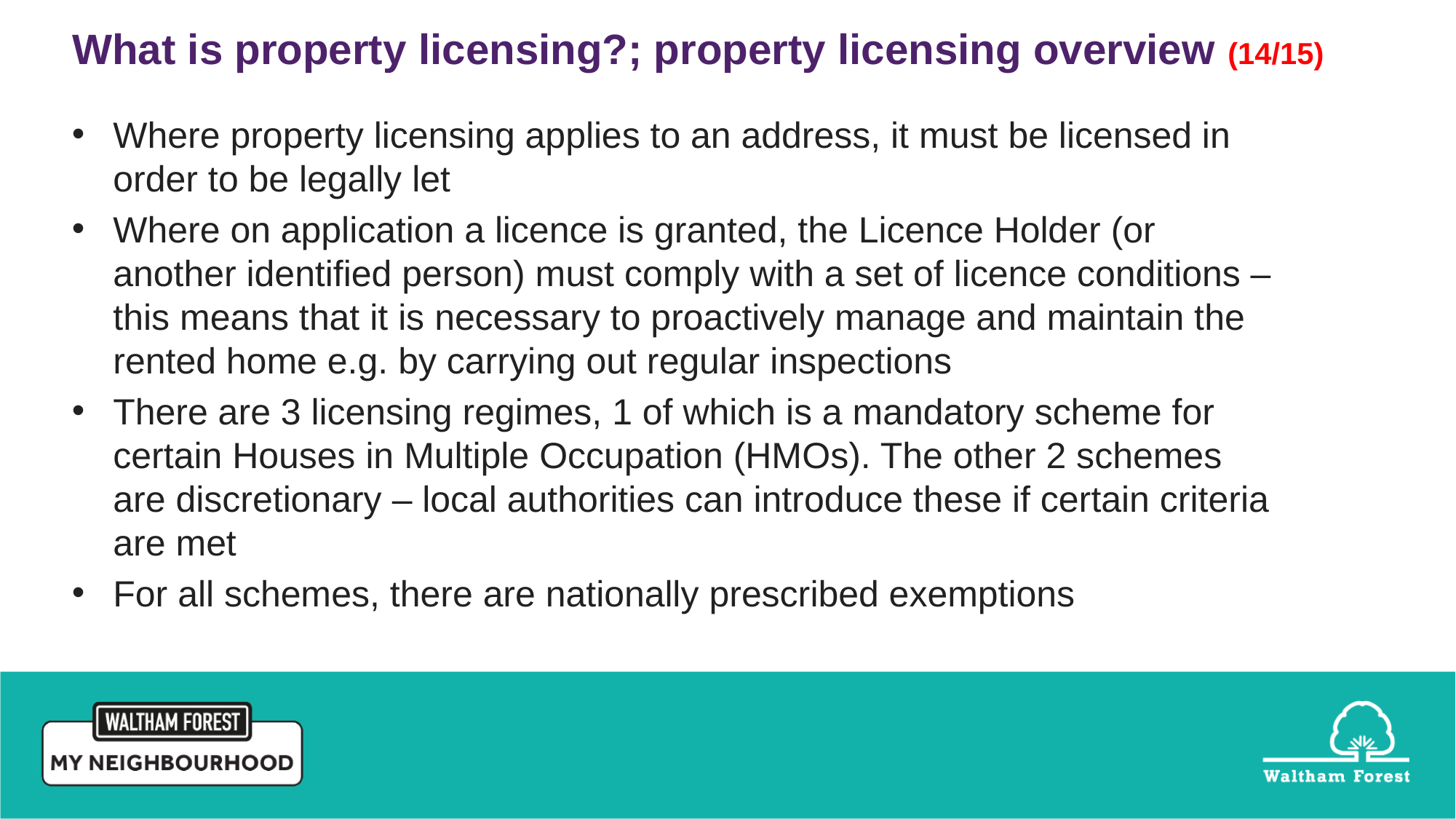

What is property licensing?; property licensing overview (14/15)
Where property licensing applies to an address, it must be licensed in order to be legally let
Where on application a licence is granted, the Licence Holder (or another identified person) must comply with a set of licence conditions – this means that it is necessary to proactively manage and maintain the rented home e.g. by carrying out regular inspections
There are 3 licensing regimes, 1 of which is a mandatory scheme for certain Houses in Multiple Occupation (HMOs). The other 2 schemes are discretionary – local authorities can introduce these if certain criteria are met
For all schemes, there are nationally prescribed exemptions